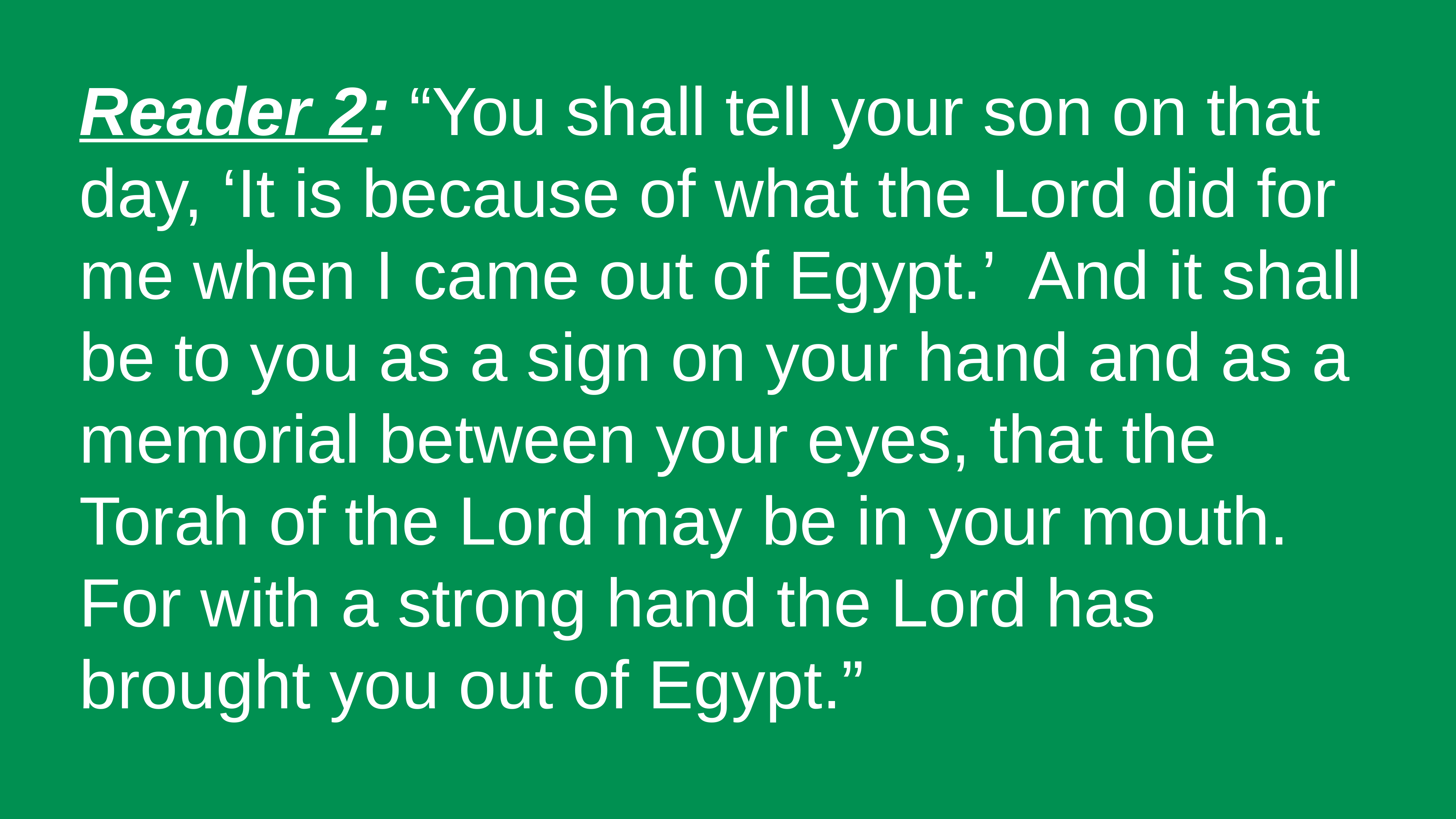

Reader 2: “You shall tell your son on that day, ‘It is because of what the Lord did for me when I came out of Egypt.’  And it shall be to you as a sign on your hand and as a memorial between your eyes, that the Torah of the Lord may be in your mouth.  For with a strong hand the Lord has brought you out of Egypt.”